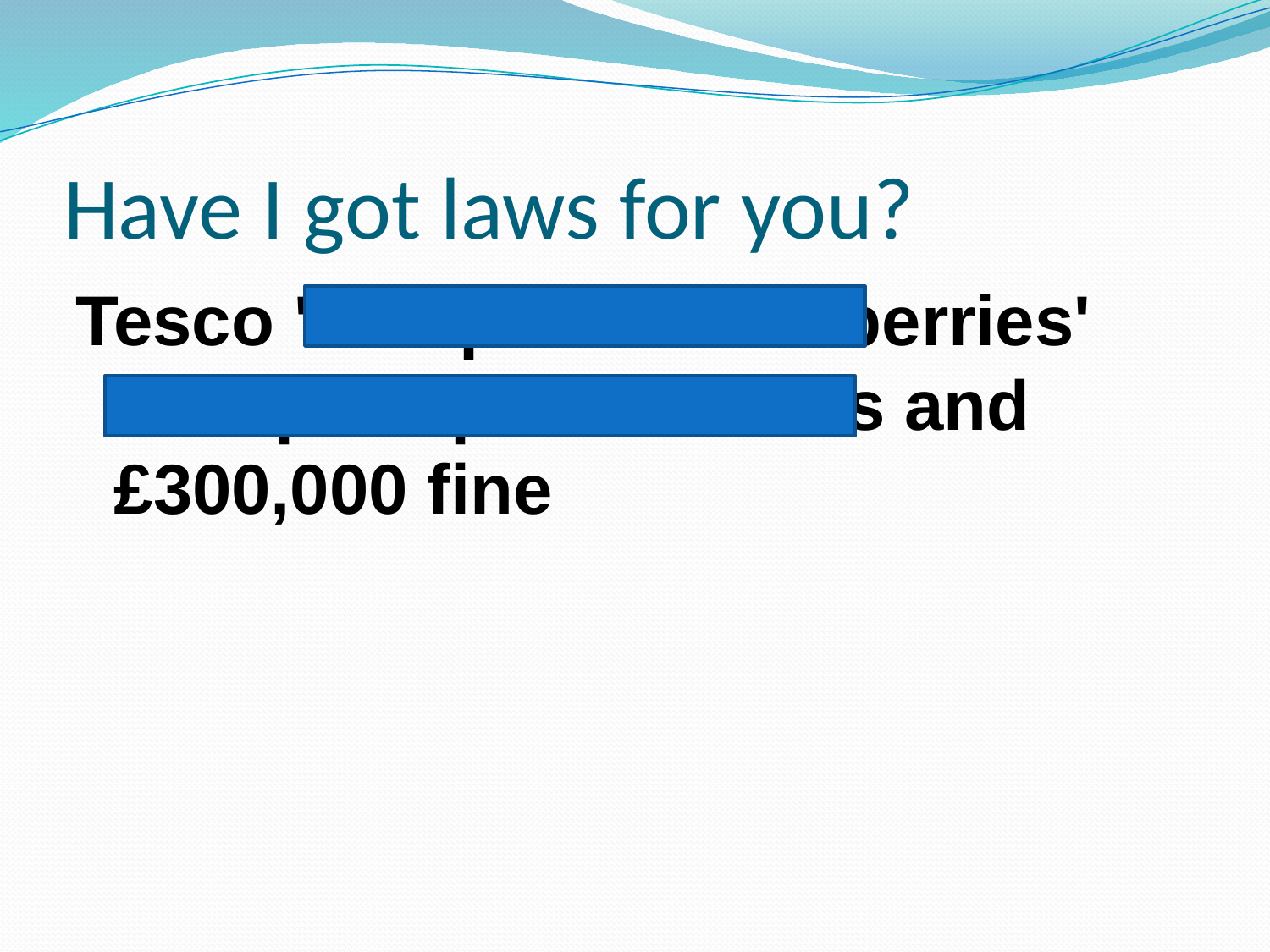

# Have I got laws for you?
Tesco 'half-price Strawberries' deal prompts red faces and £300,000 fine